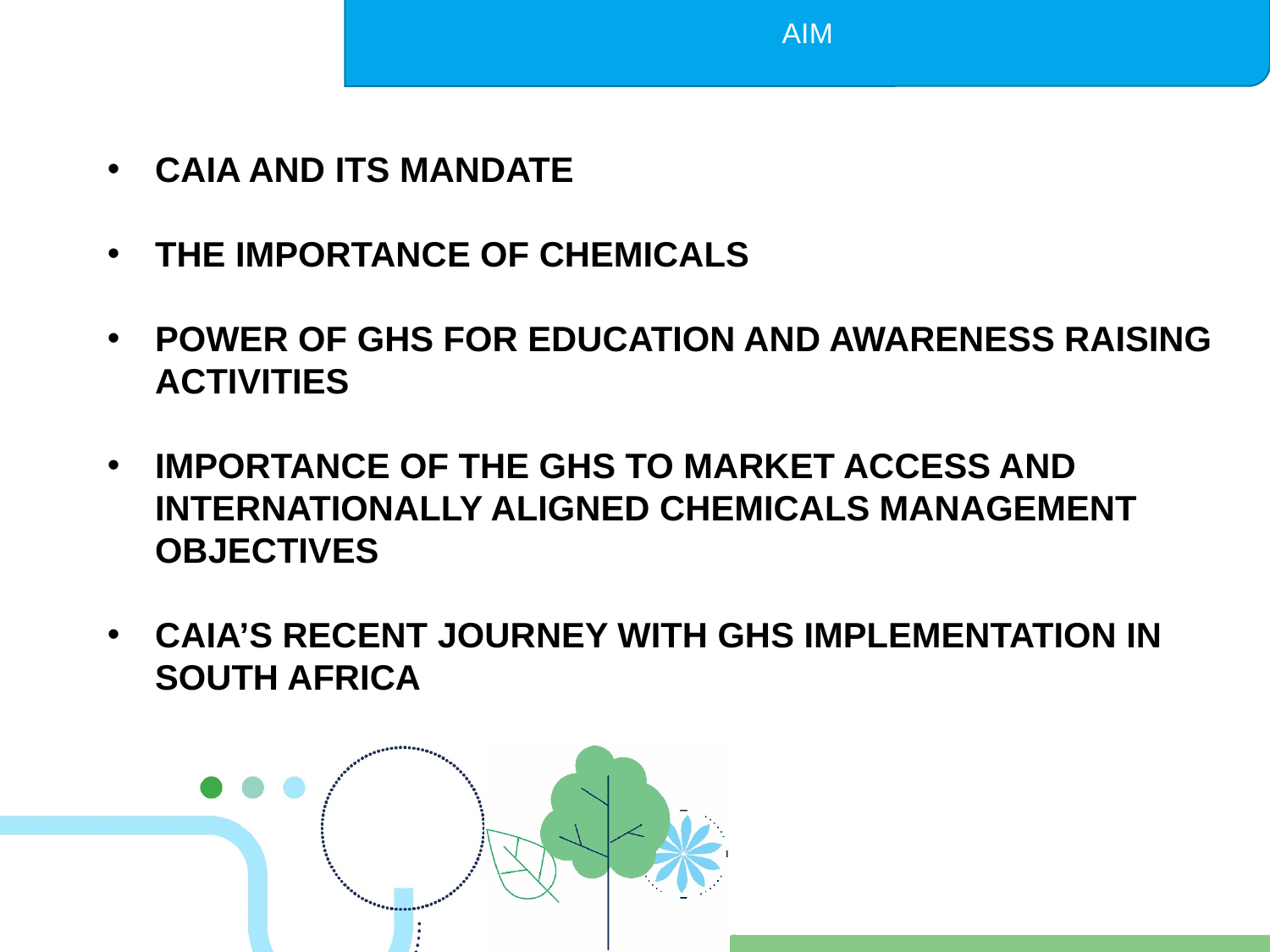

CAIA AND ITS MANDATE

THE IMPORTANCE OF CHEMICALS

POWER OF GHS FOR EDUCATION AND AWARENESS RAISING ACTIVITIES

IMPORTANCE OF THE GHS TO MARKET ACCESS AND INTERNATIONALLY ALIGNED CHEMICALS MANAGEMENT OBJECTIVES

CAIA’S RECENT JOURNEY WITH GHS IMPLEMENTATION IN SOUTH AFRICA

AIM